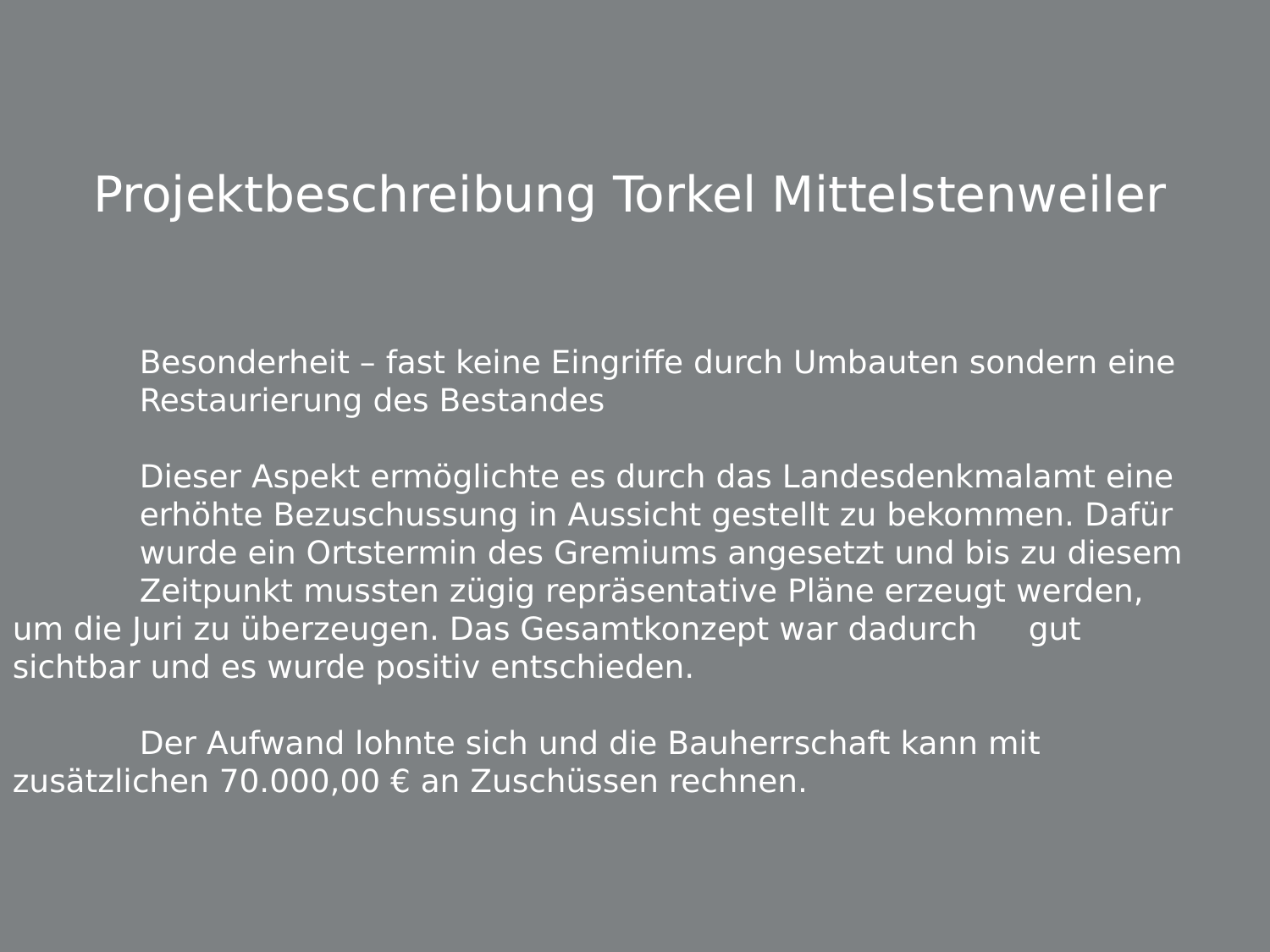

Projektbeschreibung Torkel Mittelstenweiler
	Besonderheit – fast keine Eingriffe durch Umbauten sondern eine 	Restaurierung des Bestandes

	Dieser Aspekt ermöglichte es durch das Landesdenkmalamt eine 	erhöhte Bezuschussung in Aussicht gestellt zu bekommen. Dafür 	wurde ein Ortstermin des Gremiums angesetzt und bis zu diesem 	Zeitpunkt mussten zügig repräsentative Pläne erzeugt werden, 	um die Juri zu überzeugen. Das Gesamtkonzept war dadurch 	gut sichtbar und es wurde positiv entschieden.

	Der Aufwand lohnte sich und die Bauherrschaft kann mit 	zusätzlichen 70.000,00 € an Zuschüssen rechnen.